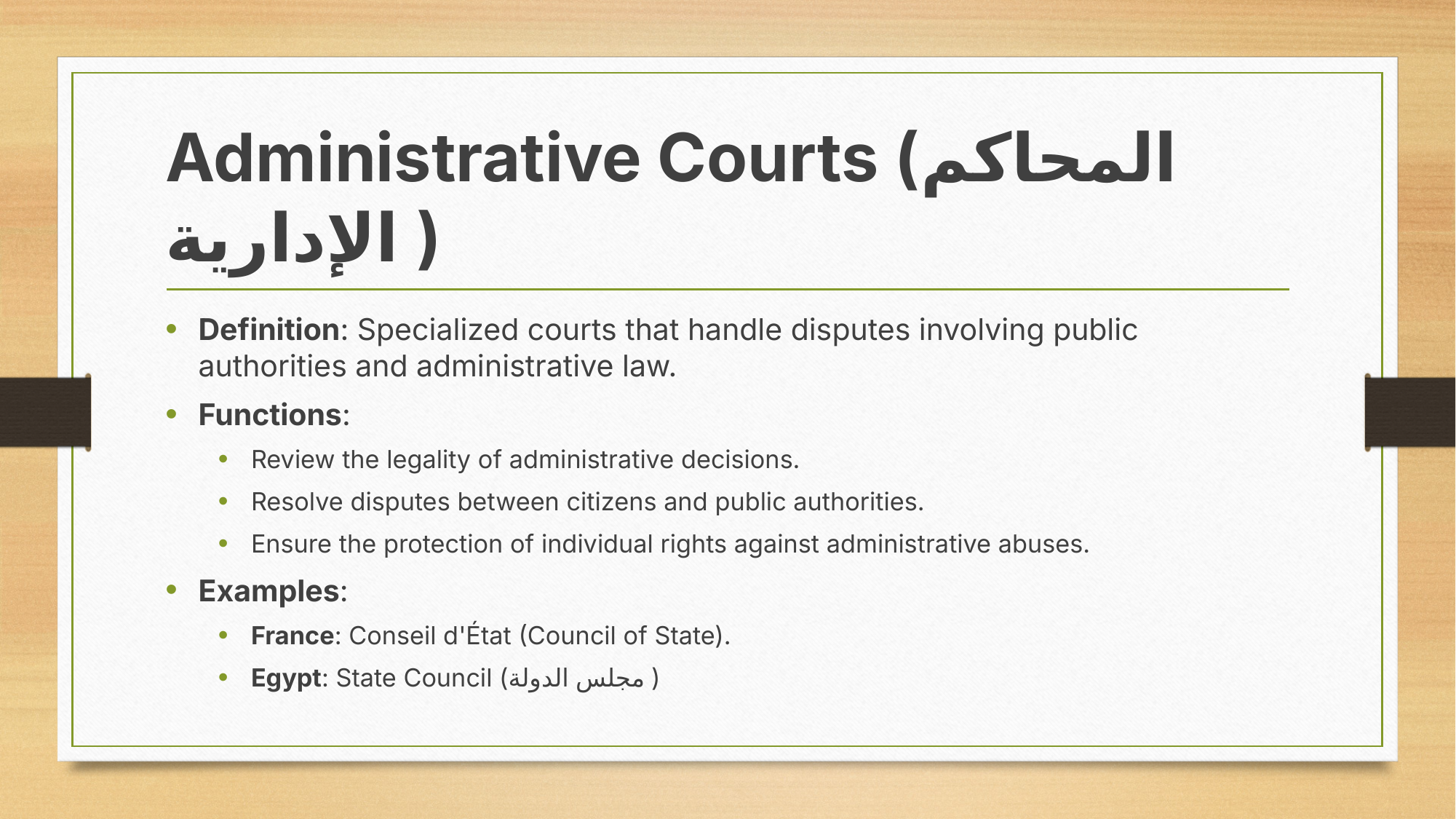

# Administrative Courts (المحاكم الإدارية )
Definition: Specialized courts that handle disputes involving public authorities and administrative law.
Functions:
Review the legality of administrative decisions.
Resolve disputes between citizens and public authorities.
Ensure the protection of individual rights against administrative abuses.
Examples:
France: Conseil d'État (Council of State).
Egypt: State Council (مجلس الدولة )